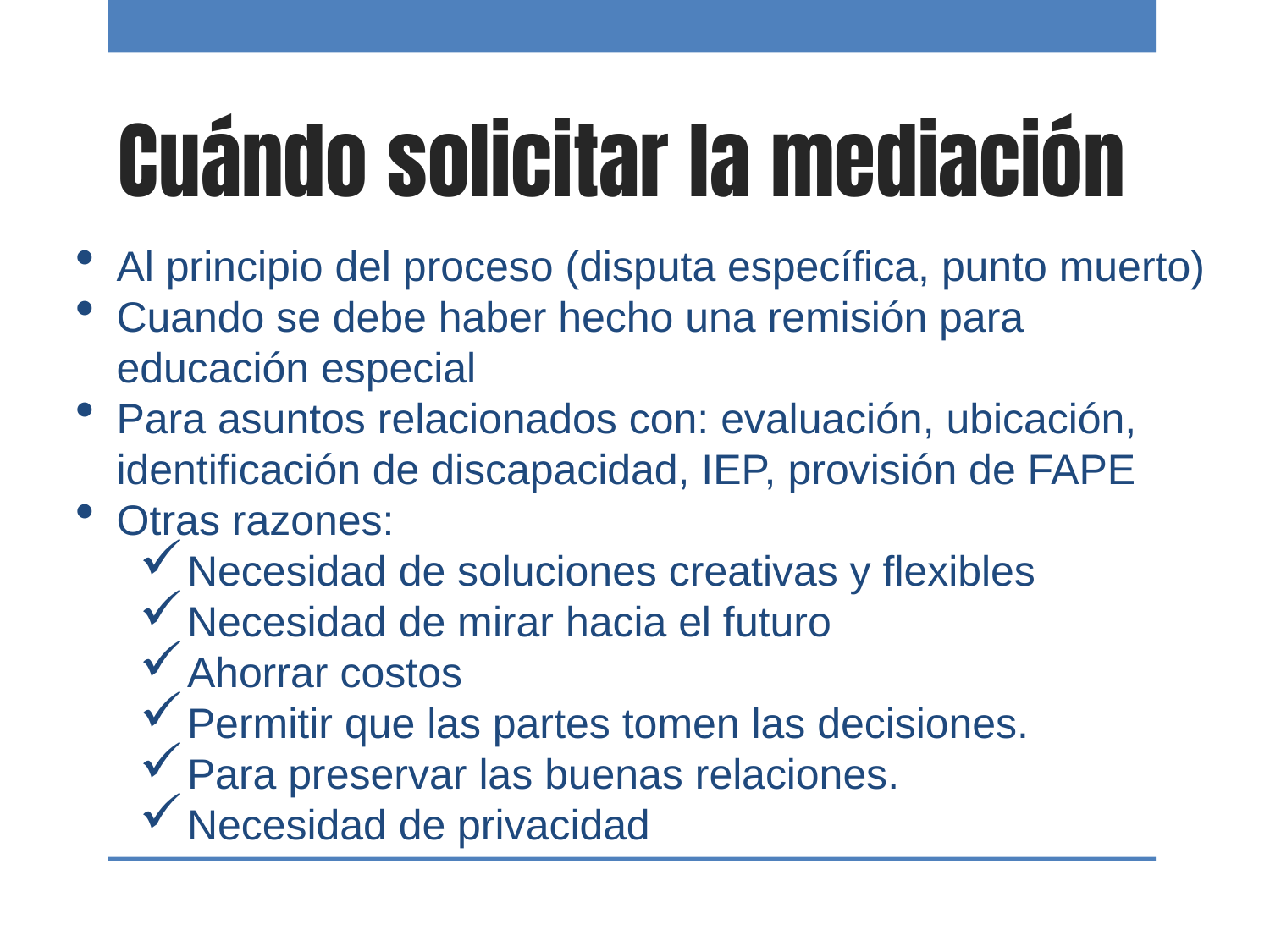

Cuándo solicitar la mediación
Al principio del proceso (disputa específica, punto muerto)
Cuando se debe haber hecho una remisión para educación especial
Para asuntos relacionados con: evaluación, ubicación, identificación de discapacidad, IEP, provisión de FAPE
Otras razones:
Necesidad de soluciones creativas y flexibles
Necesidad de mirar hacia el futuro
Ahorrar costos
Permitir que las partes tomen las decisiones.
Para preservar las buenas relaciones.
Necesidad de privacidad